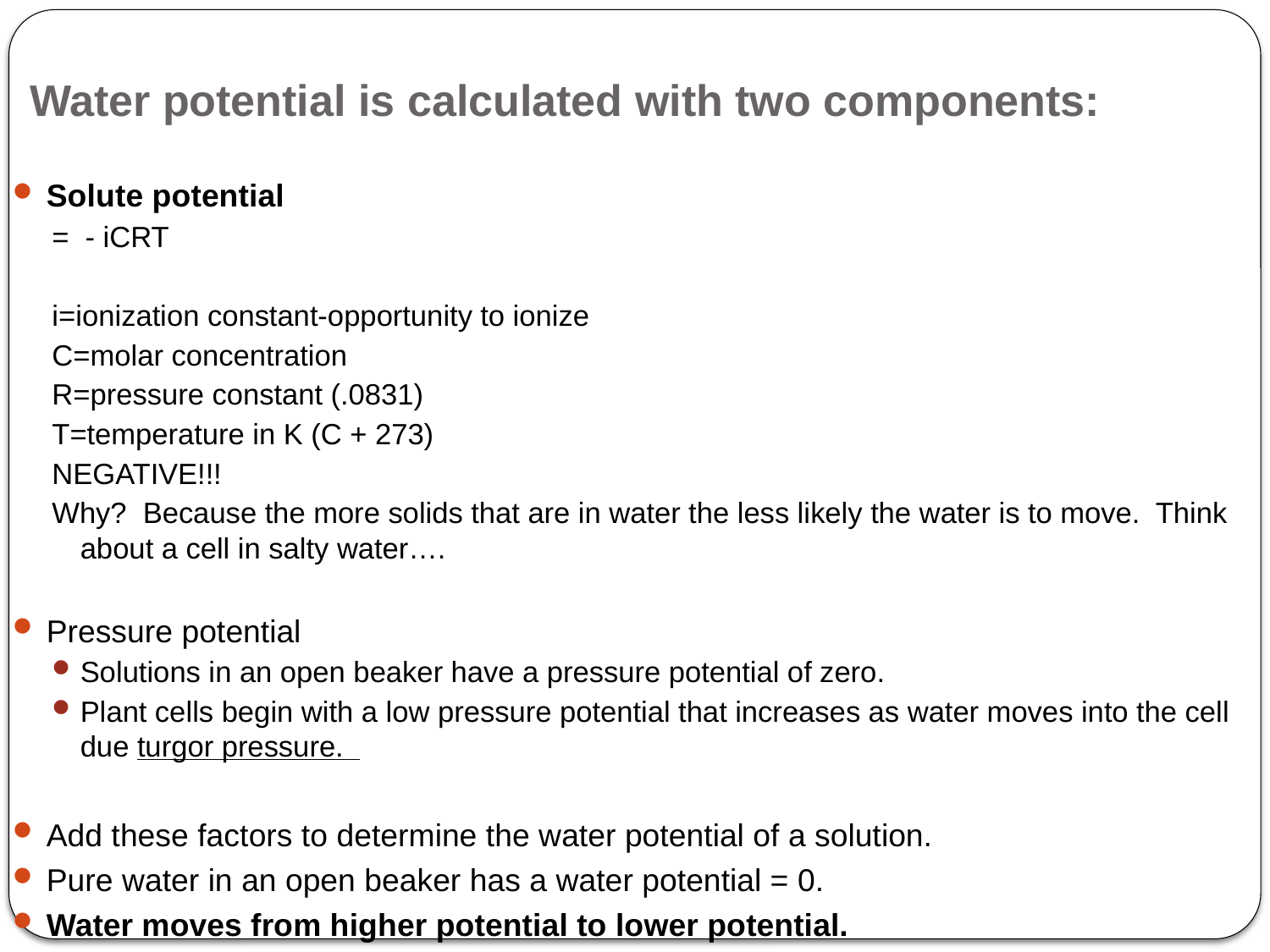

# Water potential is calculated with two components:
Solute potential
=  - iCRT

i=ionization constant-opportunity to ionize
C=molar concentration
R=pressure constant (.0831)
T=temperature in K (C + 273)
NEGATIVE!!!
Why?  Because the more solids that are in water the less likely the water is to move.  Think about a cell in salty water….

Pressure potential
Solutions in an open beaker have a pressure potential of zero.
Plant cells begin with a low pressure potential that increases as water moves into the cell due turgor pressure.

Add these factors to determine the water potential of a solution.
Pure water in an open beaker has a water potential = 0.
Water moves from higher potential to lower potential.